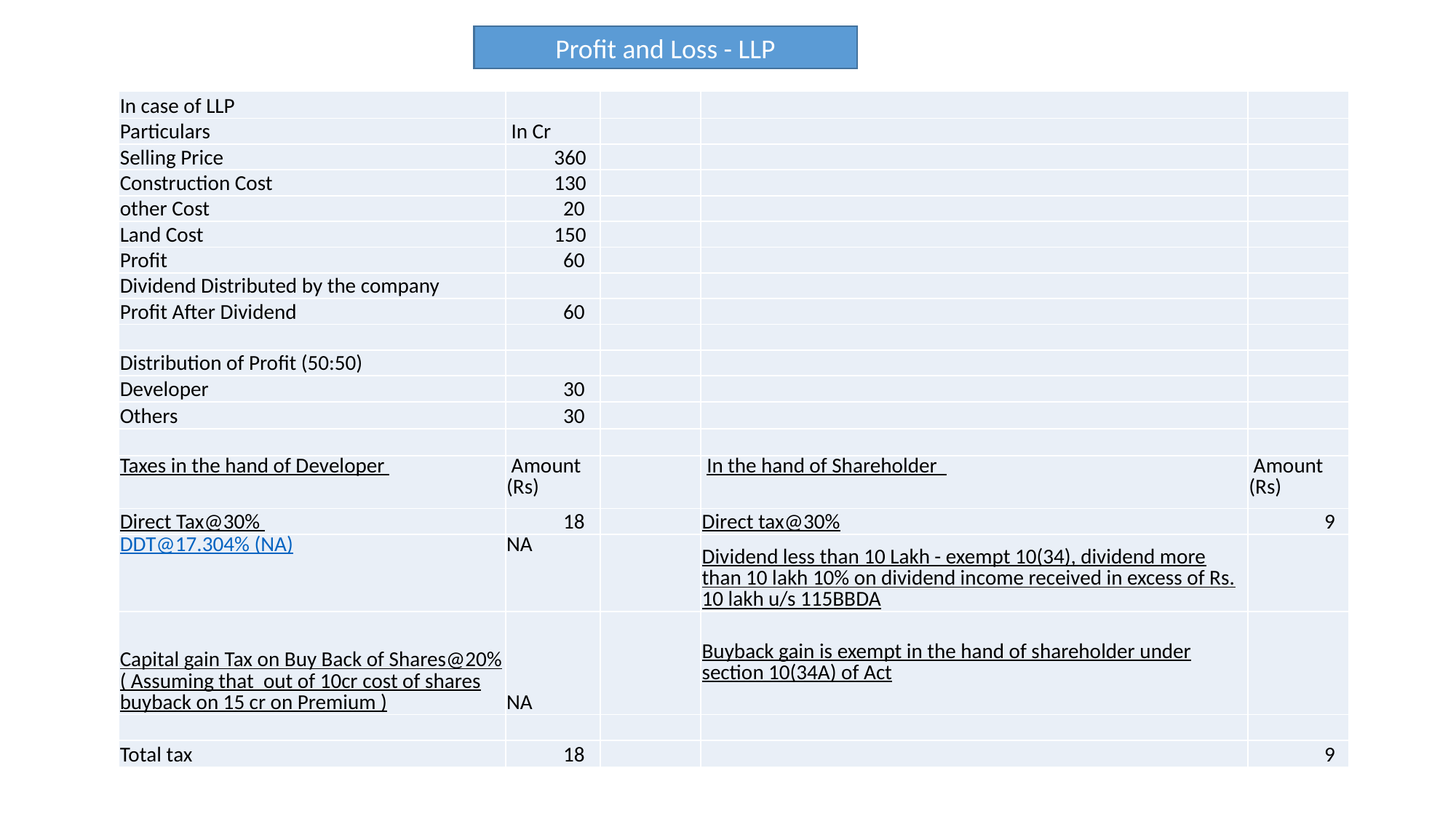

Profit and Loss - LLP
| In case of LLP |  |  |  |  |
| --- | --- | --- | --- | --- |
| Particulars | In Cr |  |  |  |
| Selling Price | 360 |  |  |  |
| Construction Cost | 130 |  |  |  |
| other Cost | 20 |  |  |  |
| Land Cost | 150 |  |  |  |
| Profit | 60 |  |  |  |
| Dividend Distributed by the company |  |  |  |  |
| Profit After Dividend | 60 |  |  |  |
|  |  |  |  |  |
| Distribution of Profit (50:50) |  |  |  |  |
| Developer | 30 |  |  |  |
| Others | 30 |  |  |  |
|  |  |  |  |  |
| Taxes in the hand of Developer | Amount (Rs) |  | In the hand of Shareholder | Amount (Rs) |
| Direct Tax@30% | 18 |  | Direct tax@30% | 9 |
| DDT@17.304% (NA) | NA |  | Dividend less than 10 Lakh - exempt 10(34), dividend more than 10 lakh 10% on dividend income received in excess of Rs. 10 lakh u/s 115BBDA |  |
| Capital gain Tax on Buy Back of Shares@20% ( Assuming that out of 10cr cost of shares buyback on 15 cr on Premium ) | NA |  | Buyback gain is exempt in the hand of shareholder under section 10(34A) of Act |  |
|  |  |  |  |  |
| Total tax | 18 |  |  | 9 |